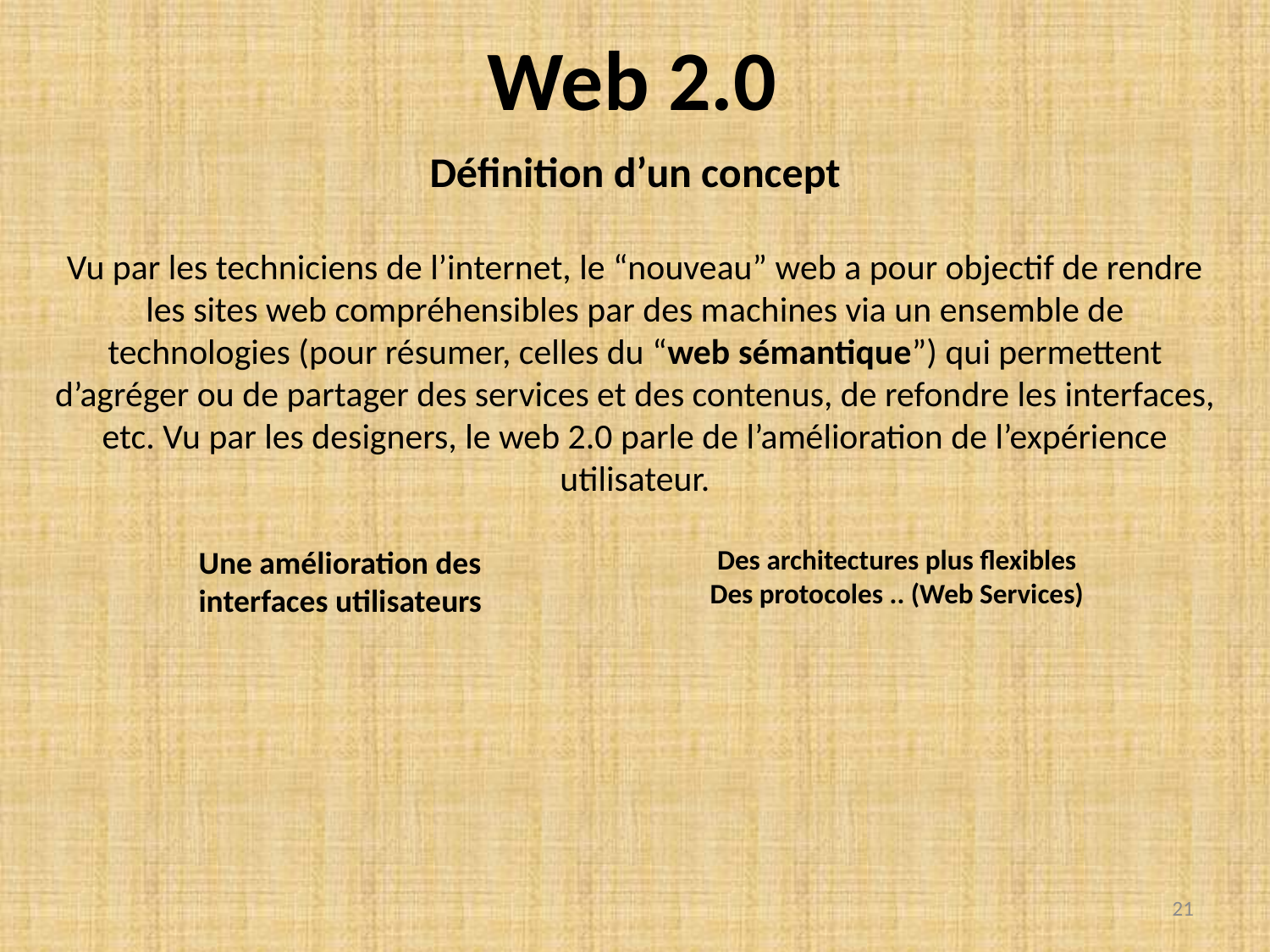

Web 2.0
Définition d’un concept
Vu par les techniciens de l’internet, le “nouveau” web a pour objectif de rendre les sites web compréhensibles par des machines via un ensemble de technologies (pour résumer, celles du “web sémantique”) qui permettent d’agréger ou de partager des services et des contenus, de refondre les interfaces, etc. Vu par les designers, le web 2.0 parle de l’amélioration de l’expérience utilisateur.
Une amélioration des
interfaces utilisateurs
Des architectures plus flexibles
Des protocoles .. (Web Services)
21